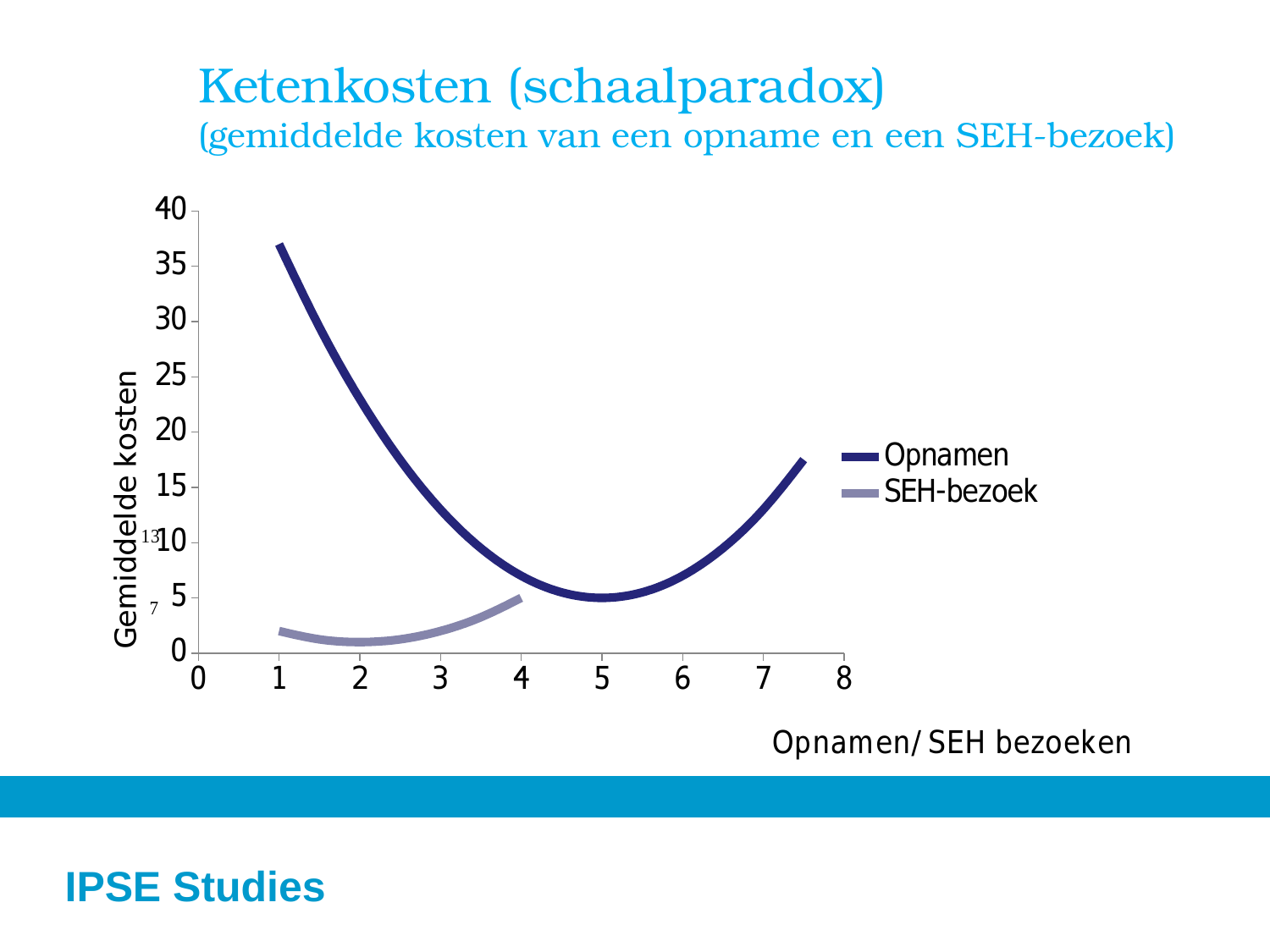

Ketenkosten (schaalparadox)
(gemiddelde kosten van een opname en een SEH-bezoek)

### Chart

| Category | Opnamen | SEH-bezoek |
|---|---|---|